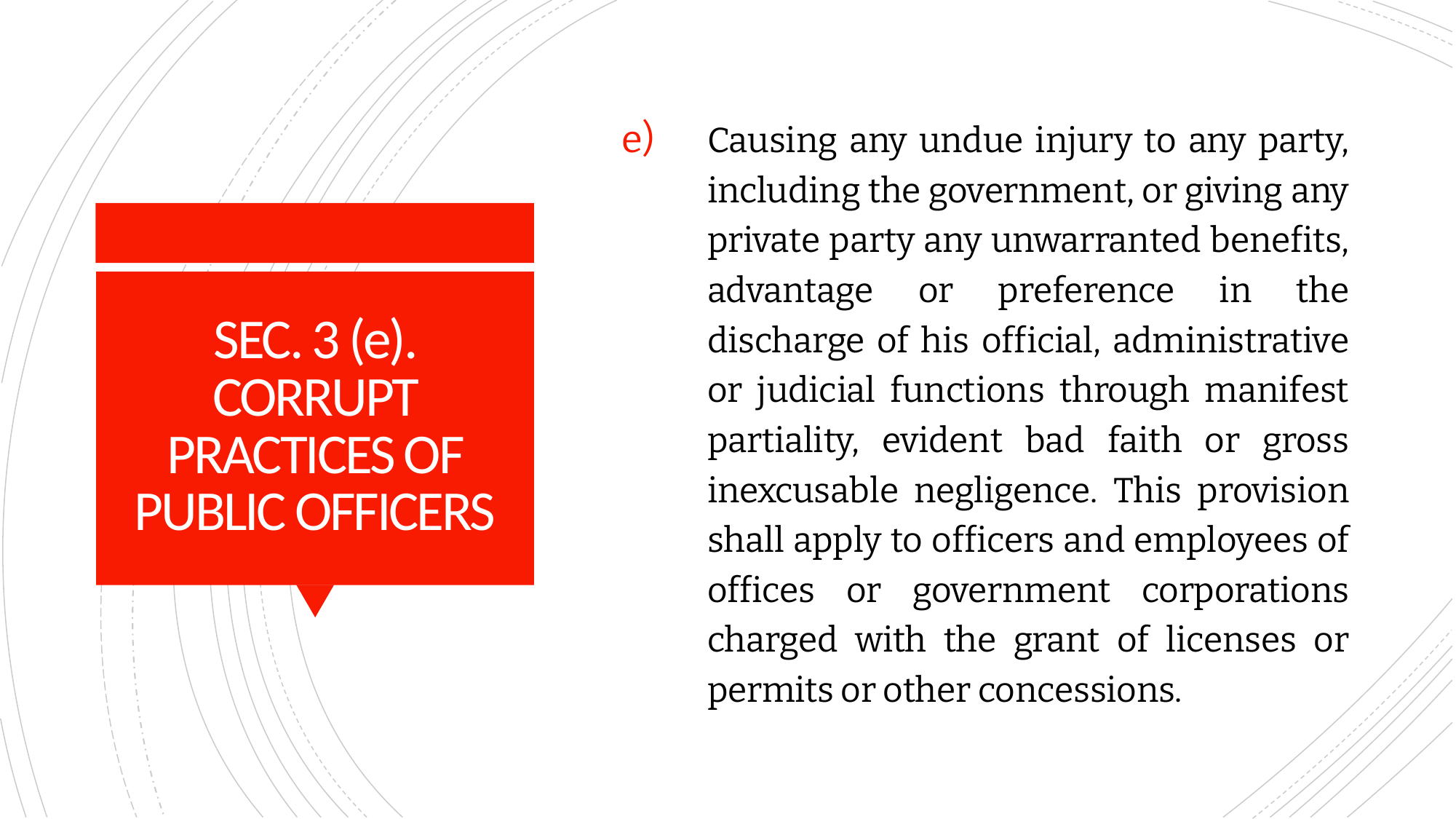

Causing any undue injury to any party, including the government, or giving any private party any unwarranted benefits, advantage or preference in the discharge of his official, administrative or judicial functions through manifest partiality, evident bad faith or gross inexcusable negligence. This provision shall apply to officers and employees of offices or government corporations charged with the grant of licenses or permits or other concessions.
# SEC. 3 (e). CORRUPT PRACTICES OF PUBLIC OFFICERS